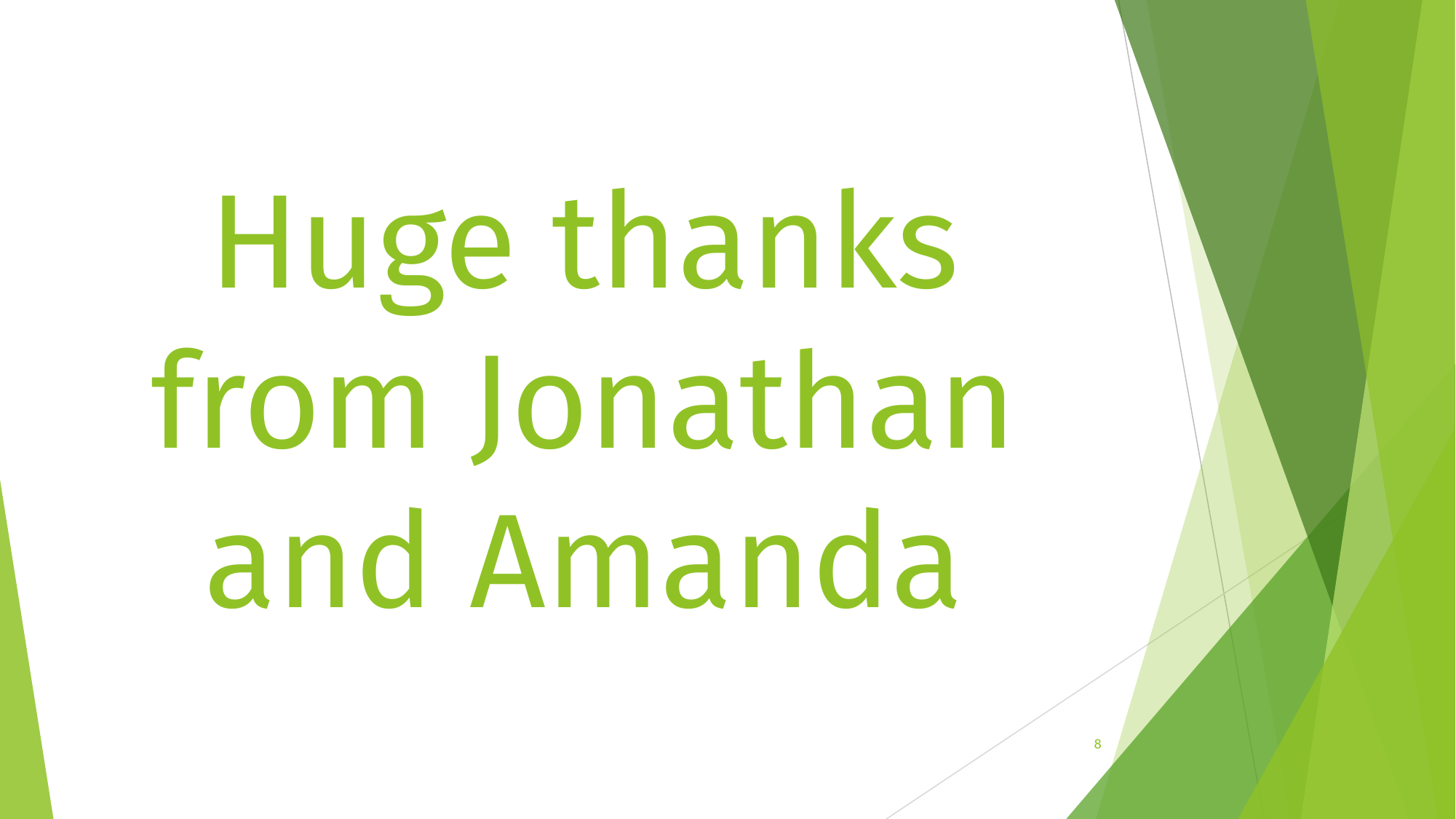

# Huge thanks from Jonathan and Amanda

8